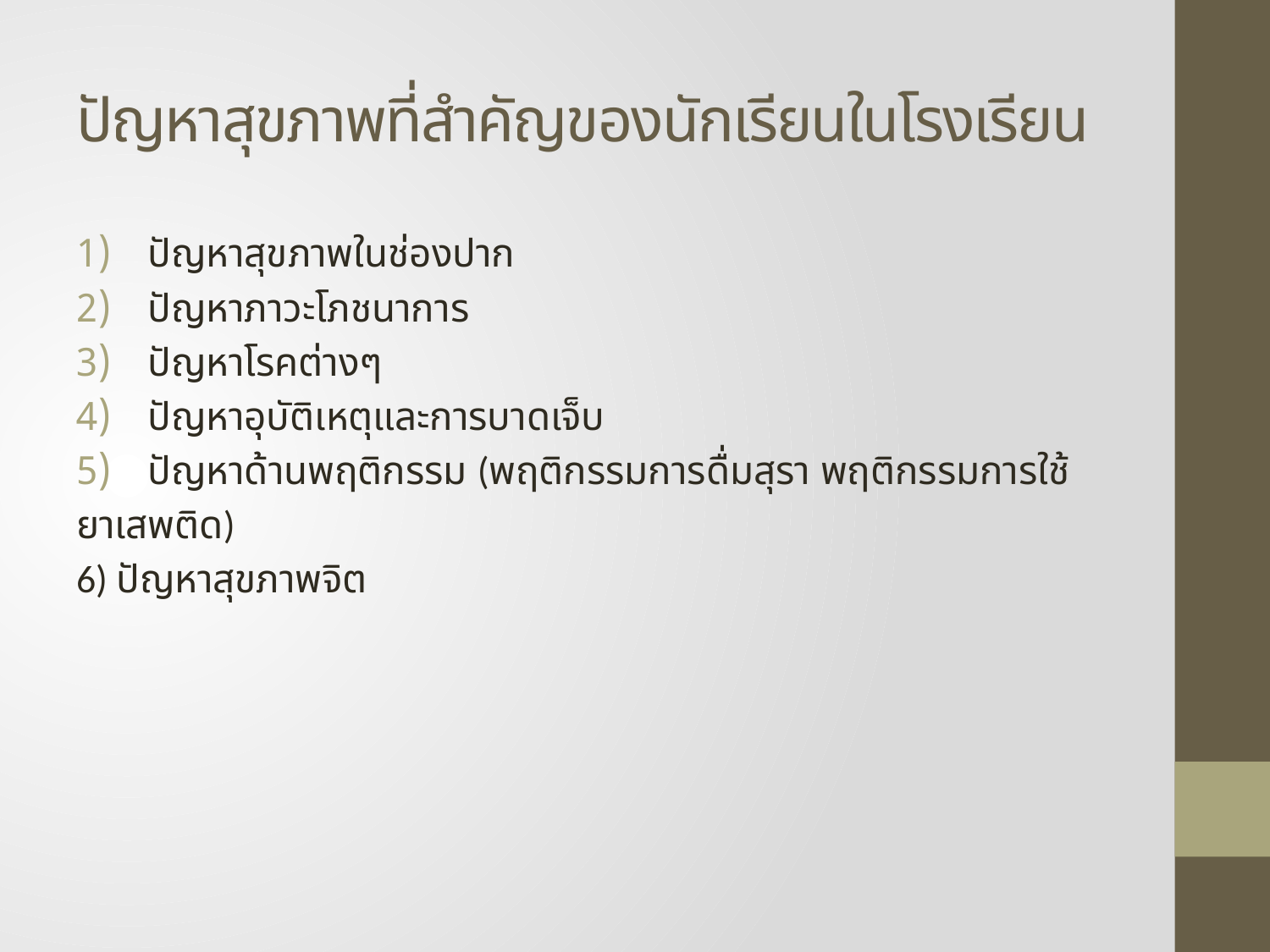

# ปัญหาสุขภาพที่สำคัญของนักเรียนในโรงเรียน
ปัญหาสุขภาพในช่องปาก
ปัญหาภาวะโภชนาการ
ปัญหาโรคต่างๆ
ปัญหาอุบัติเหตุและการบาดเจ็บ
ปัญหาด้านพฤติกรรม (พฤติกรรมการดื่มสุรา พฤติกรรมการใช้
ยาเสพติด)
6) ปัญหาสุขภาพจิต